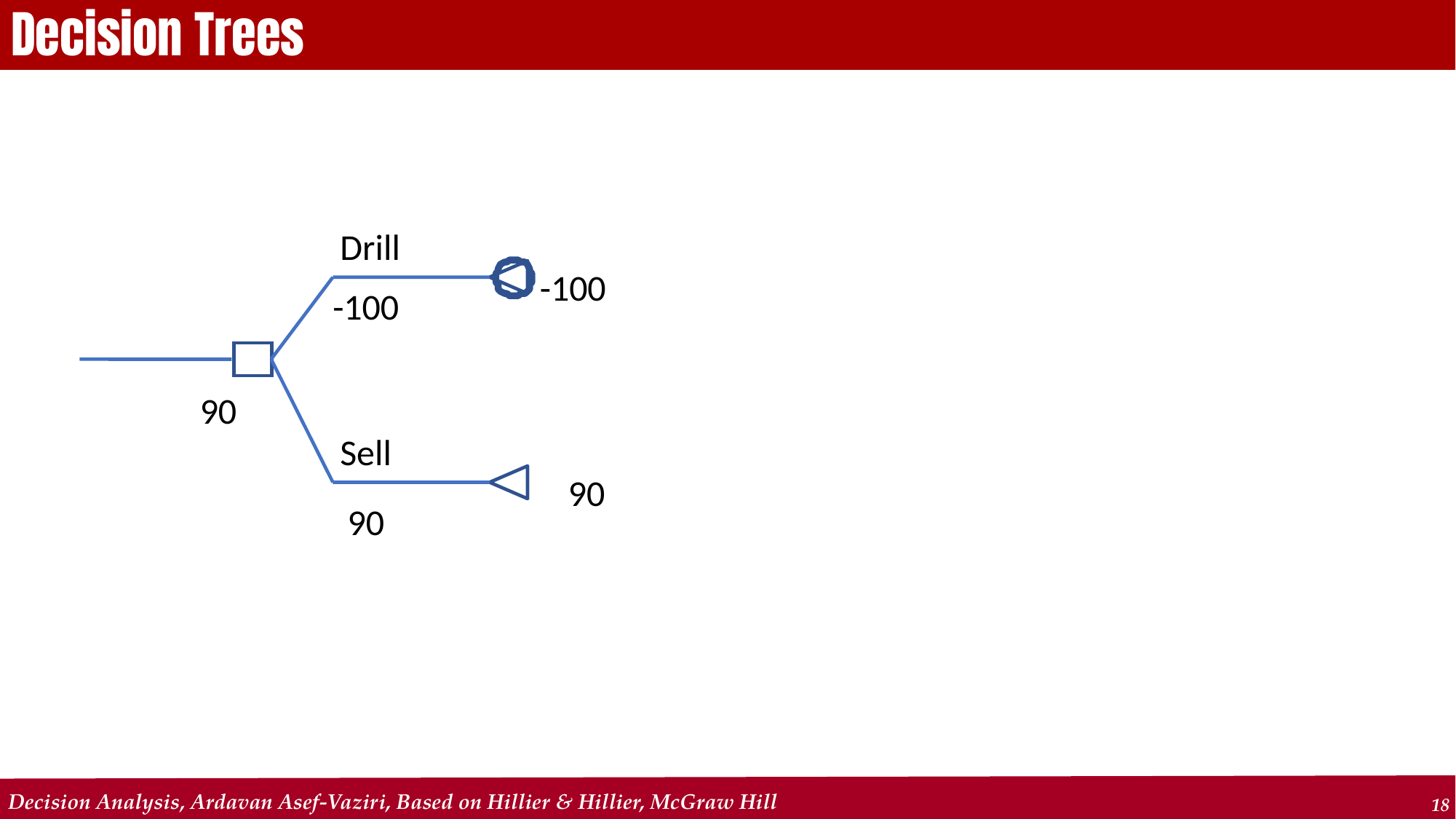

# Decision Trees

Drill

-100

-100

90
Sell

90

90